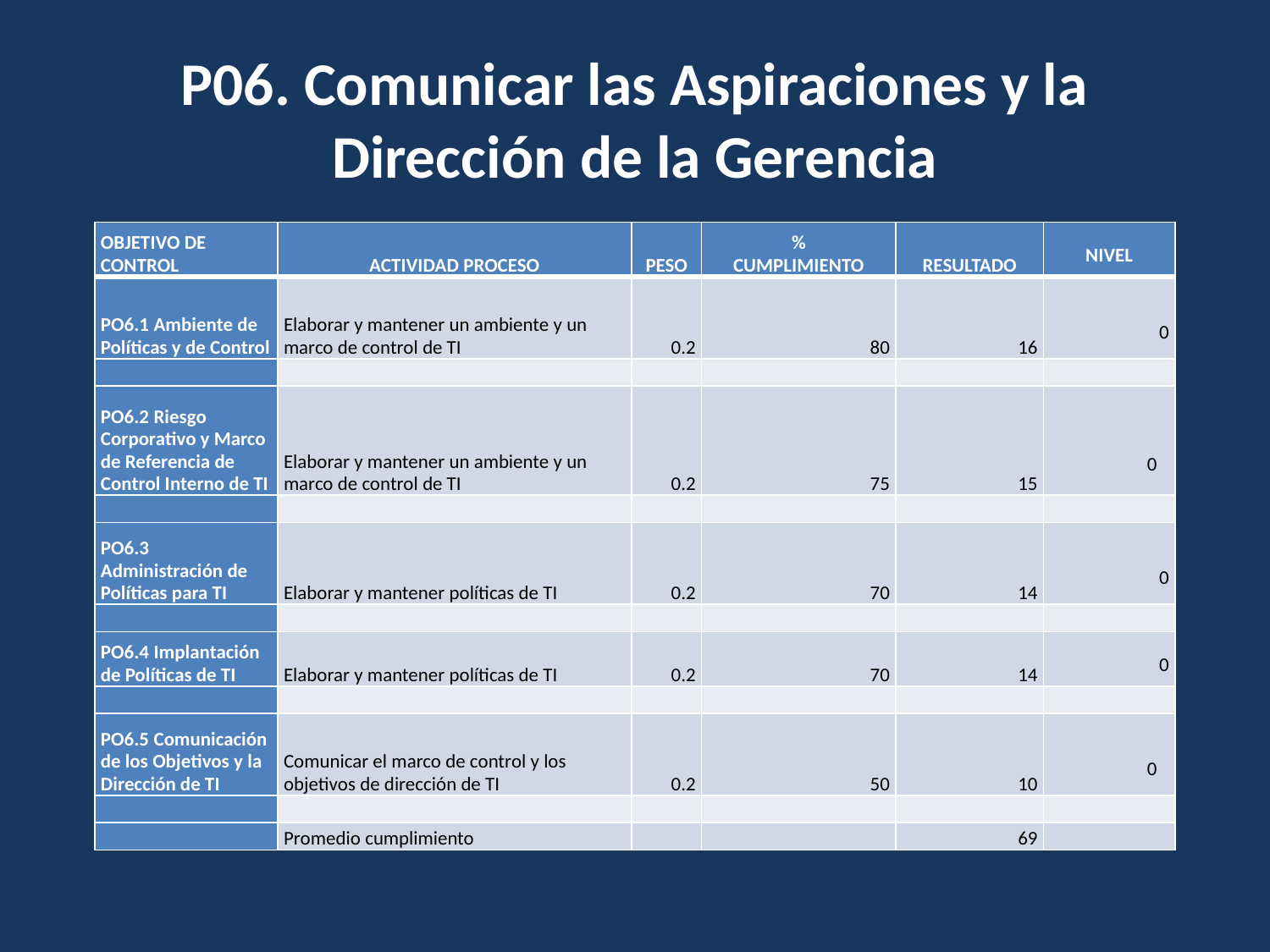

# P06. Comunicar las Aspiraciones y la Dirección de la Gerencia
| OBJETIVO DE CONTROL | ACTIVIDAD PROCESO | PESO | % CUMPLIMIENTO | RESULTADO | NIVEL |
| --- | --- | --- | --- | --- | --- |
| PO6.1 Ambiente de Políticas y de Control | Elaborar y mantener un ambiente y un marco de control de TI | 0.2 | 80 | 16 | 0 |
|  |  |  |  |  |  |
| PO6.2 Riesgo Corporativo y Marco de Referencia de Control Interno de TI | Elaborar y mantener un ambiente y un marco de control de TI | 0.2 | 75 | 15 | 0 |
|  |  |  |  |  |  |
| PO6.3 Administración de Políticas para TI | Elaborar y mantener políticas de TI | 0.2 | 70 | 14 | 0 |
|  |  |  |  |  |  |
| PO6.4 Implantación de Políticas de TI | Elaborar y mantener políticas de TI | 0.2 | 70 | 14 | 0 |
|  |  |  |  |  |  |
| PO6.5 Comunicación de los Objetivos y la Dirección de TI | Comunicar el marco de control y los objetivos de dirección de TI | 0.2 | 50 | 10 | 0 |
|  |  |  |  |  |  |
|  | Promedio cumplimiento |  |  | 69 |  |